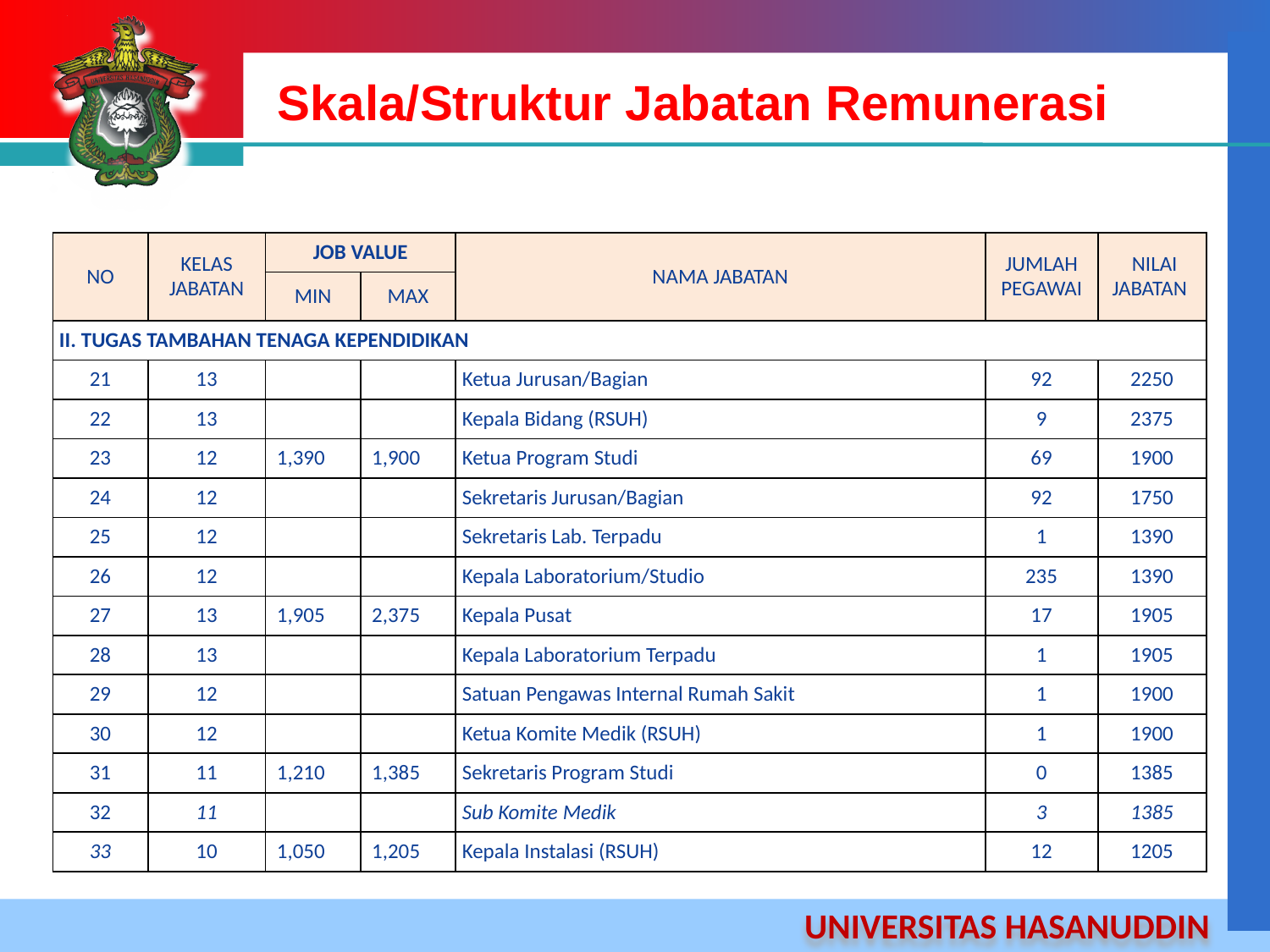

# Skala/Struktur Jabatan Remunerasi
| NO | KELAS JABATAN | JOB VALUE |  | NAMA JABATAN | JUMLAH PEGAWAI | NILAI JABATAN |
| --- | --- | --- | --- | --- | --- | --- |
|  |  | MIN | MAX |  |  |  |
| II. TUGAS TAMBAHAN TENAGA KEPENDIDIKAN |  |  |  |  |  |  |
| 21 | 13 |  |  | Ketua Jurusan/Bagian | 92 | 2250 |
| 22 | 13 |  |  | Kepala Bidang (RSUH) | 9 | 2375 |
| 23 | 12 | 1,390 | 1,900 | Ketua Program Studi | 69 | 1900 |
| 24 | 12 |  |  | Sekretaris Jurusan/Bagian | 92 | 1750 |
| 25 | 12 |  |  | Sekretaris Lab. Terpadu | 1 | 1390 |
| 26 | 12 |  |  | Kepala Laboratorium/Studio | 235 | 1390 |
| 27 | 13 | 1,905 | 2,375 | Kepala Pusat | 17 | 1905 |
| 28 | 13 |  |  | Kepala Laboratorium Terpadu | 1 | 1905 |
| 29 | 12 |  |  | Satuan Pengawas Internal Rumah Sakit | 1 | 1900 |
| 30 | 12 |  |  | Ketua Komite Medik (RSUH) | 1 | 1900 |
| 31 | 11 | 1,210 | 1,385 | Sekretaris Program Studi | 0 | 1385 |
| 32 | 11 |  |  | Sub Komite Medik | 3 | 1385 |
| 33 | 10 | 1,050 | 1,205 | Kepala Instalasi (RSUH) | 12 | 1205 |